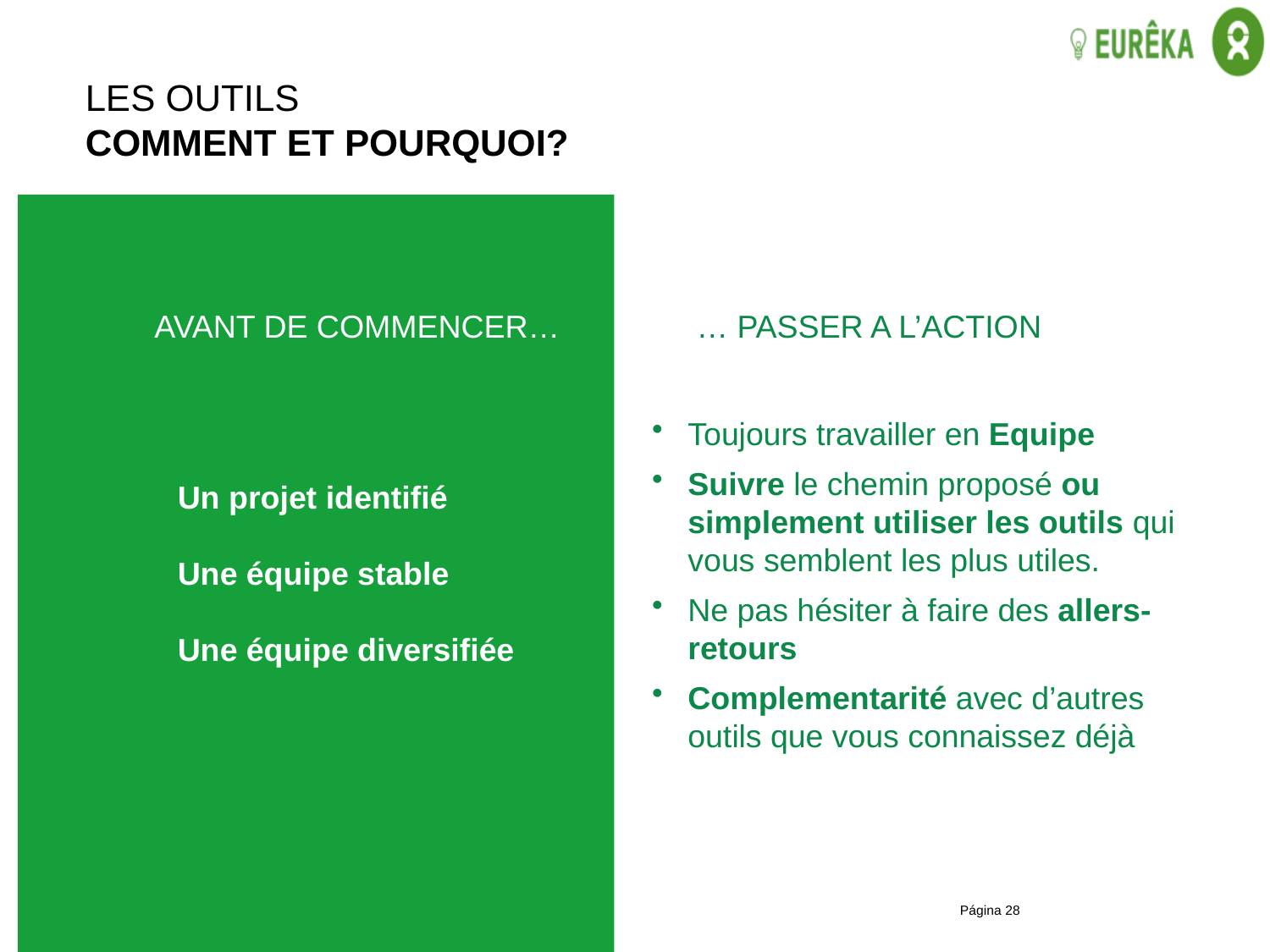

# LES OUTILS COMMENT ET POURQUOI?

AVANT DE COMMENCER…
… PASSER A L’ACTION
Toujours travailler en Equipe
Suivre le chemin proposé ou simplement utiliser les outils qui vous semblent les plus utiles.
Ne pas hésiter à faire des allers-retours
Complementarité avec d’autres outils que vous connaissez déjà

Un projet identifié

Une équipe stable

Une équipe diversifiée